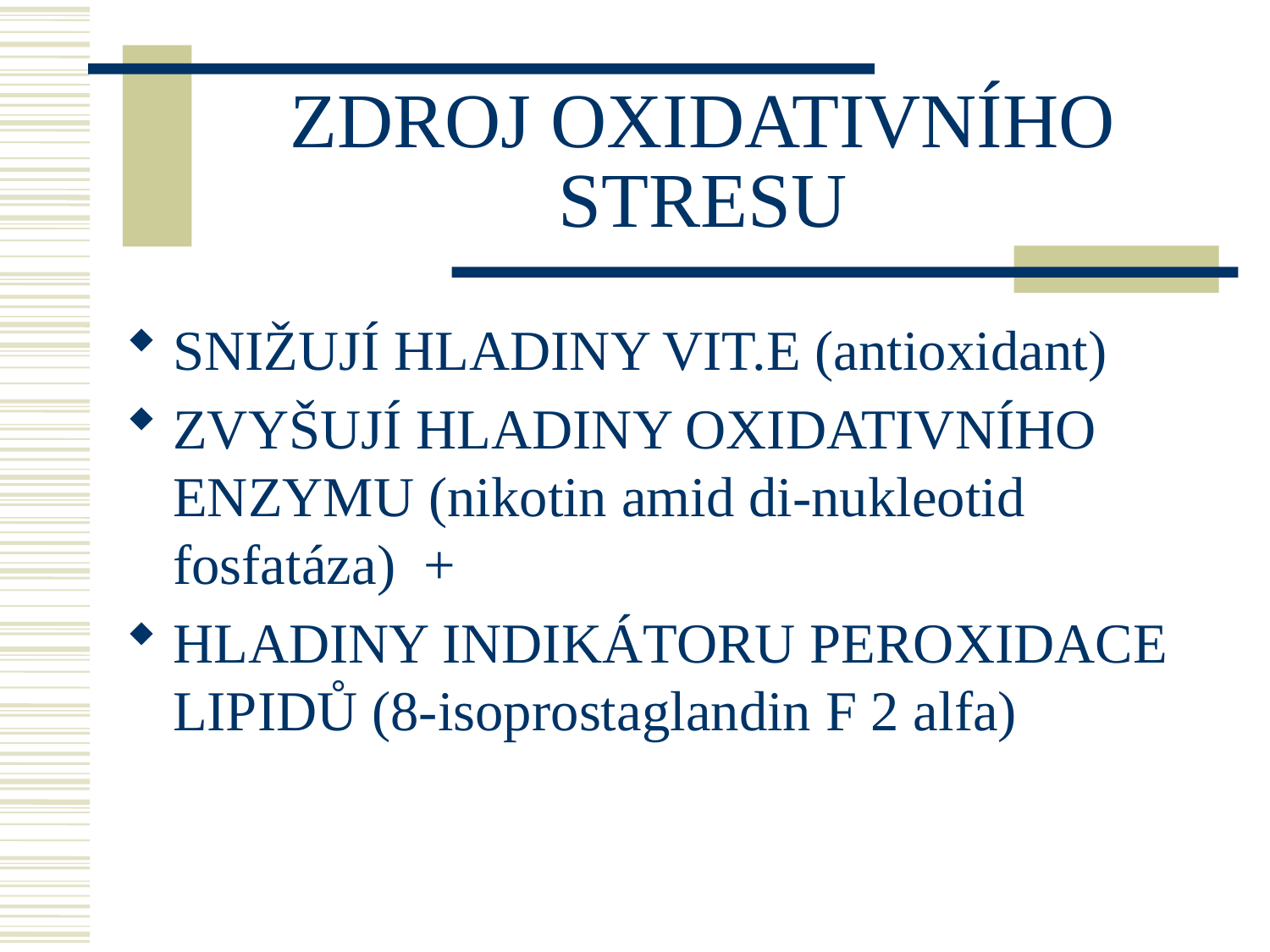

# ZDROJ OXIDATIVNÍHO STRESU
SNIŽUJÍ HLADINY VIT.E (antioxidant)
ZVYŠUJÍ HLADINY OXIDATIVNÍHO ENZYMU (nikotin amid di-nukleotid fosfatáza)  +
HLADINY INDIKÁTORU PEROXIDACE LIPIDŮ (8-isoprostaglandin F 2 alfa)